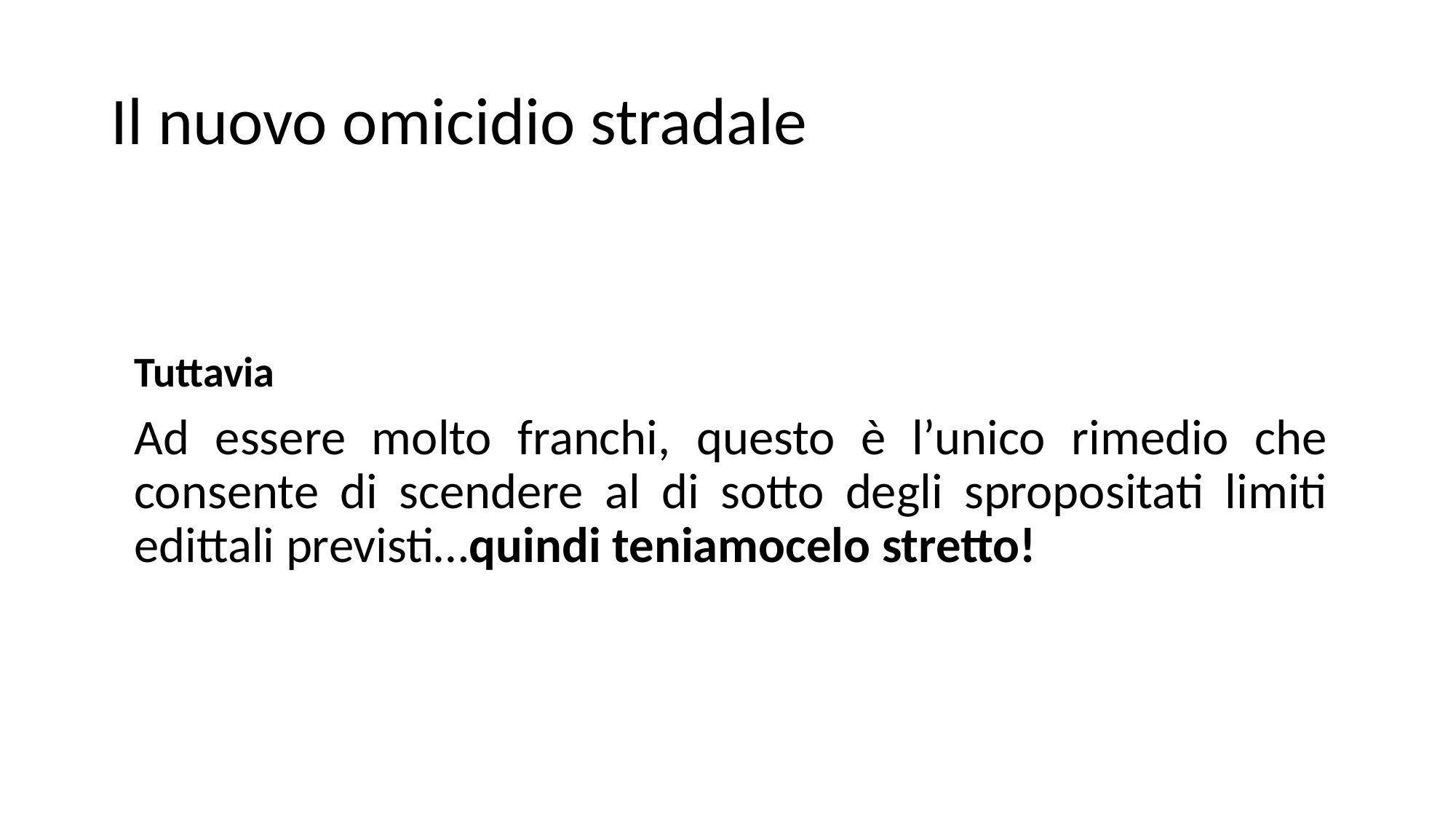

# Il nuovo omicidio stradale

Tuttavia
Ad essere molto franchi, questo è l’unico rimedio che consente di scendere al di sotto degli spropositati limiti edittali previsti…quindi teniamocelo stretto!